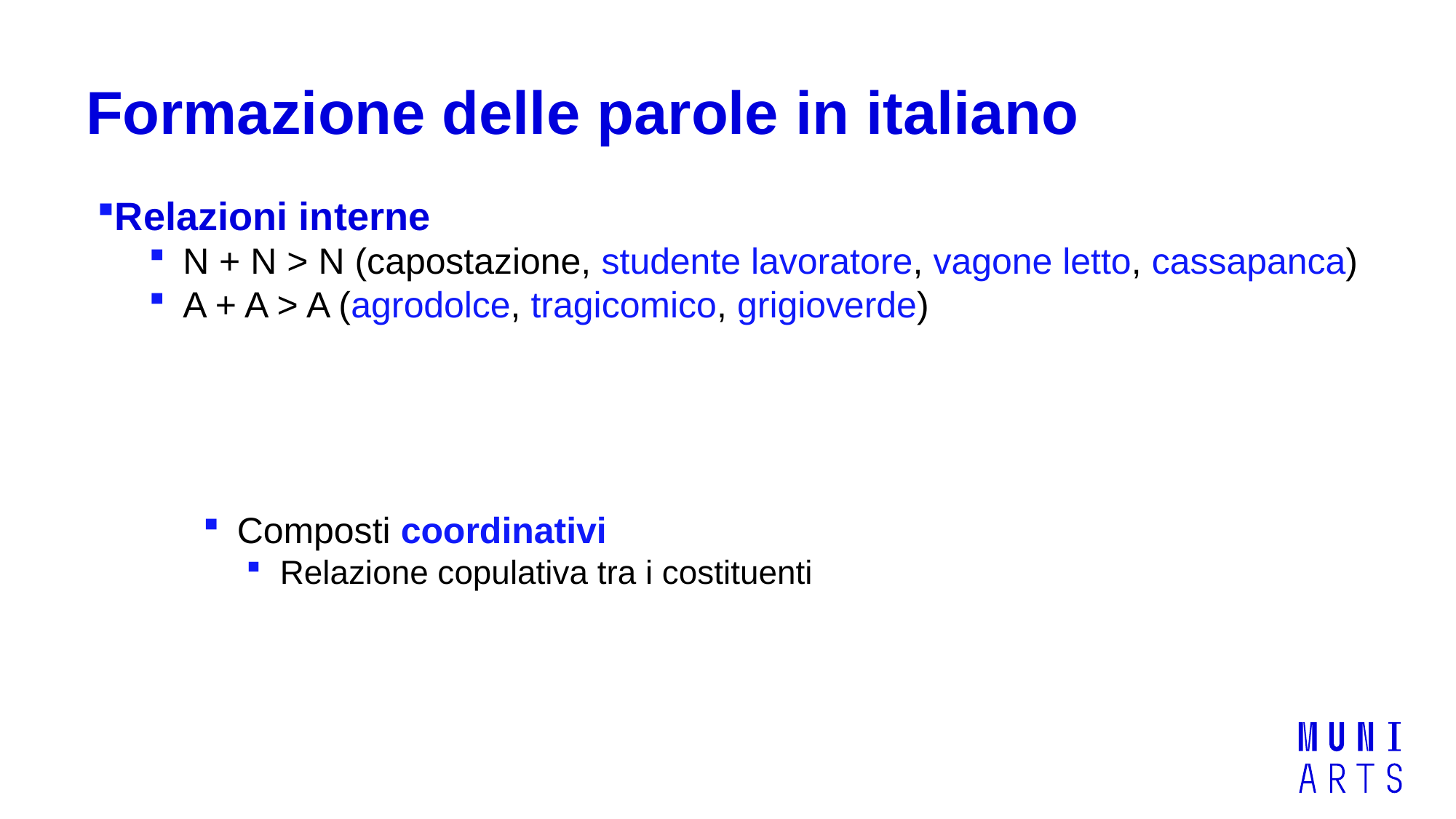

# Formazione delle parole in italiano
Relazioni interne
N + N > N (capostazione, studente lavoratore, vagone letto, cassapanca)
A + A > A (agrodolce, tragicomico, grigioverde)

Composti coordinativi
Relazione copulativa tra i costituenti